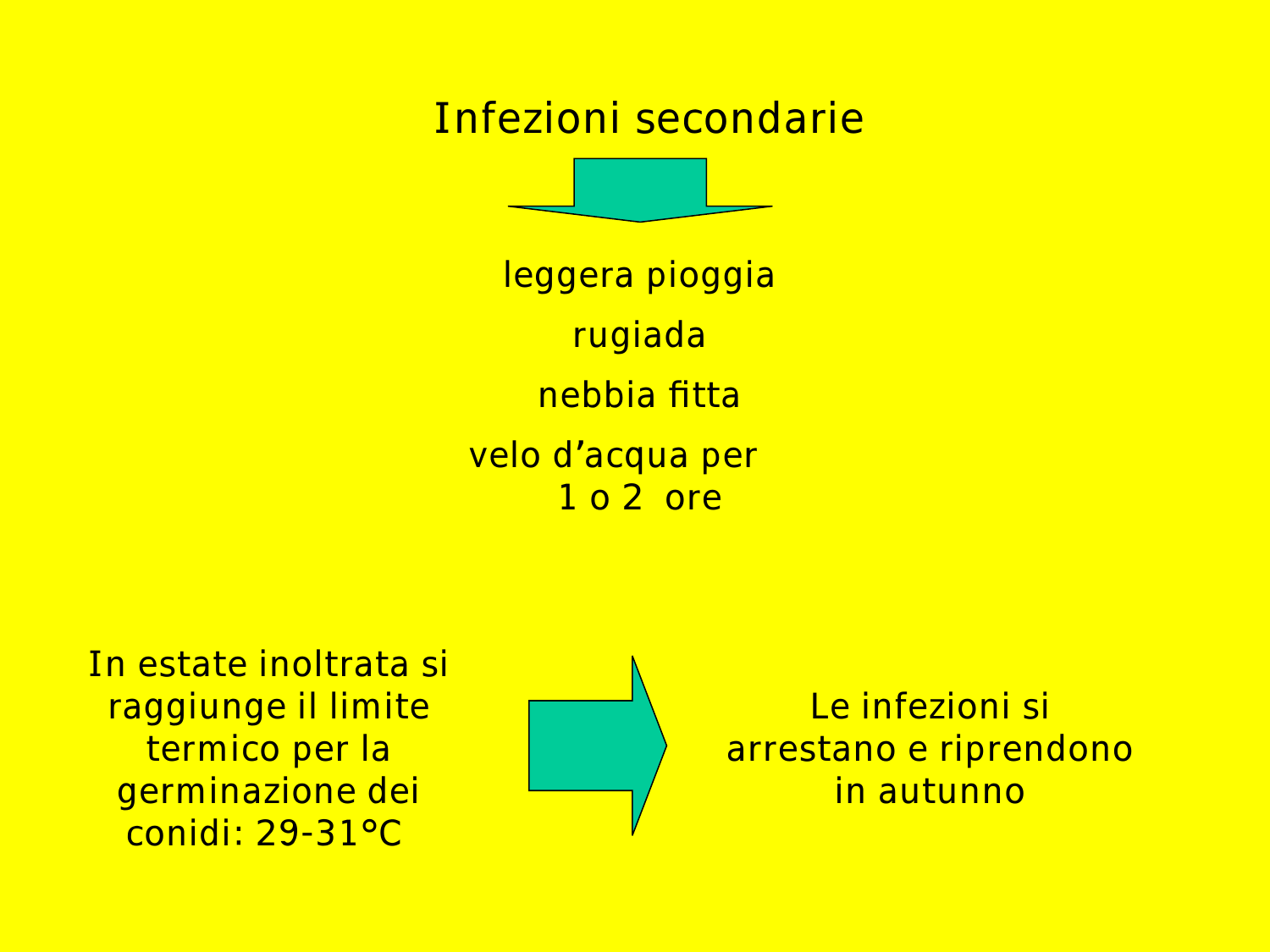

Infezioni secondarie

leggera pioggia
rugiada
nebbia fitta
velo d’acqua per      1 o 2  ore
In estate inoltrata si raggiunge il limite termico per la germinazione dei conidi: 29-31°C

Le infezioni si arrestano e riprendono in autunno